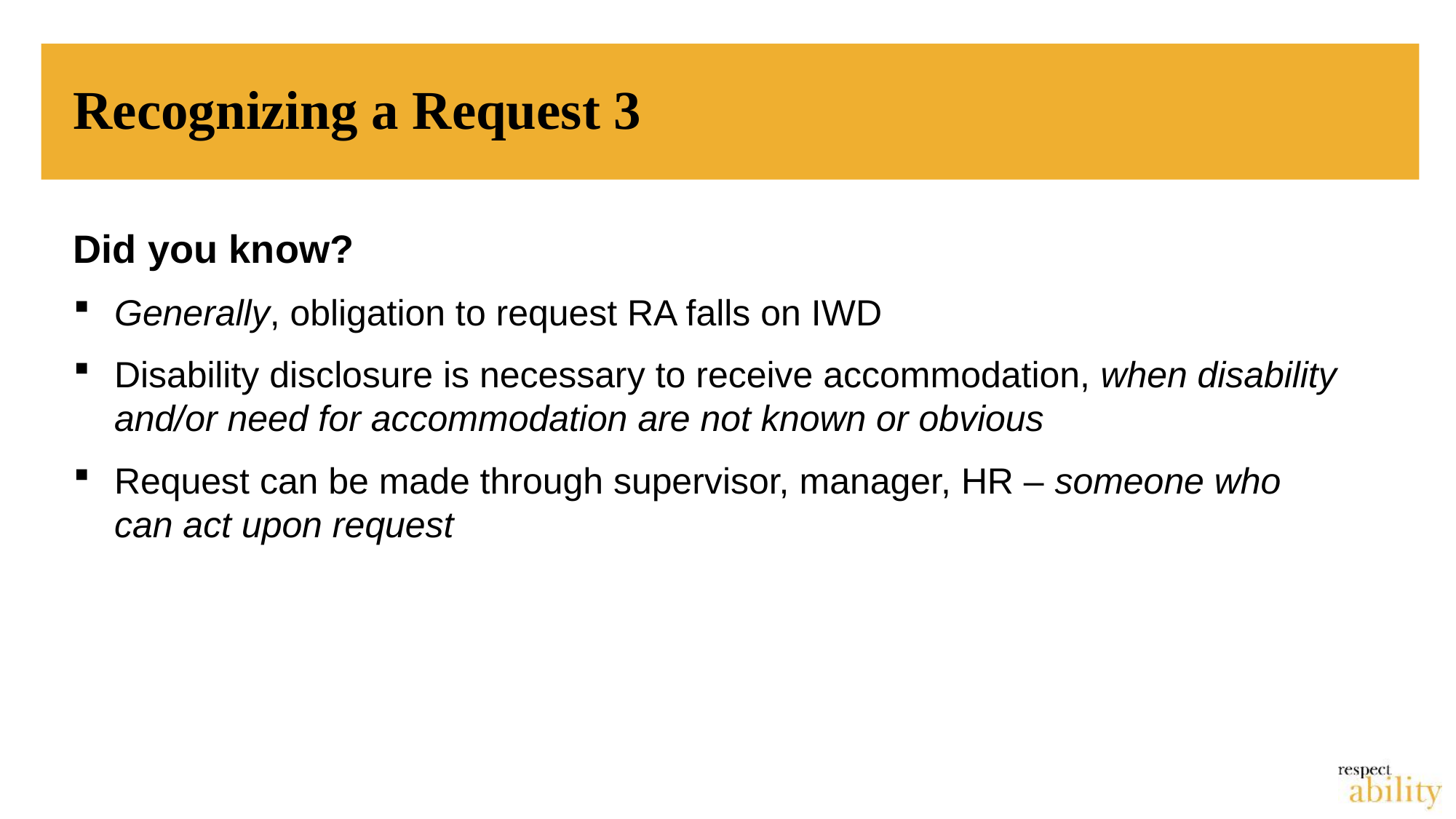

# Recognizing a Request 3
Did you know?
Generally, obligation to request RA falls on IWD
Disability disclosure is necessary to receive accommodation, when disability and/or need for accommodation are not known or obvious
Request can be made through supervisor, manager, HR – someone who
can act upon request